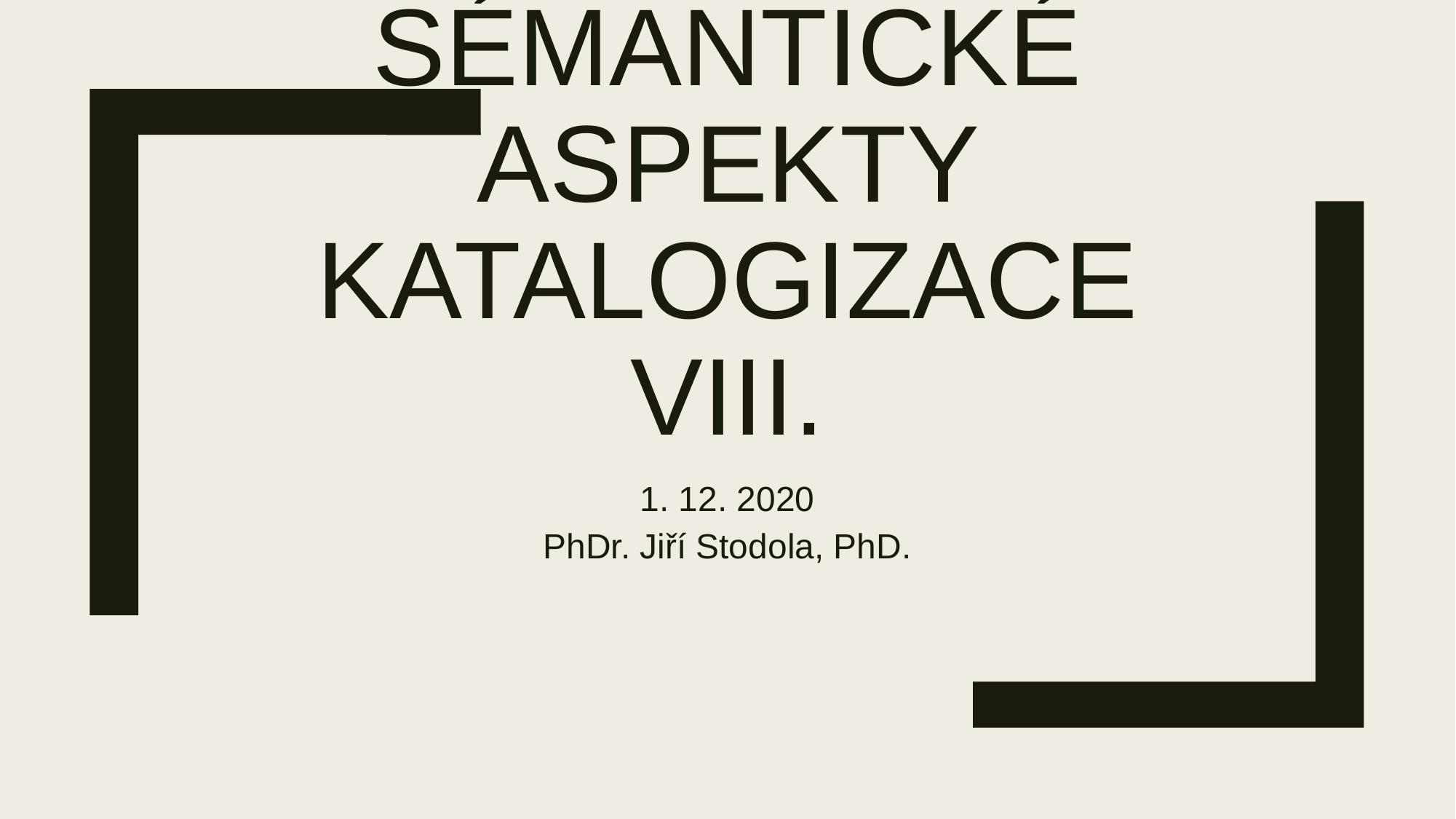

# Sémantické aspekty katalogizace VIII.
1. 12. 2020
PhDr. Jiří Stodola, PhD.